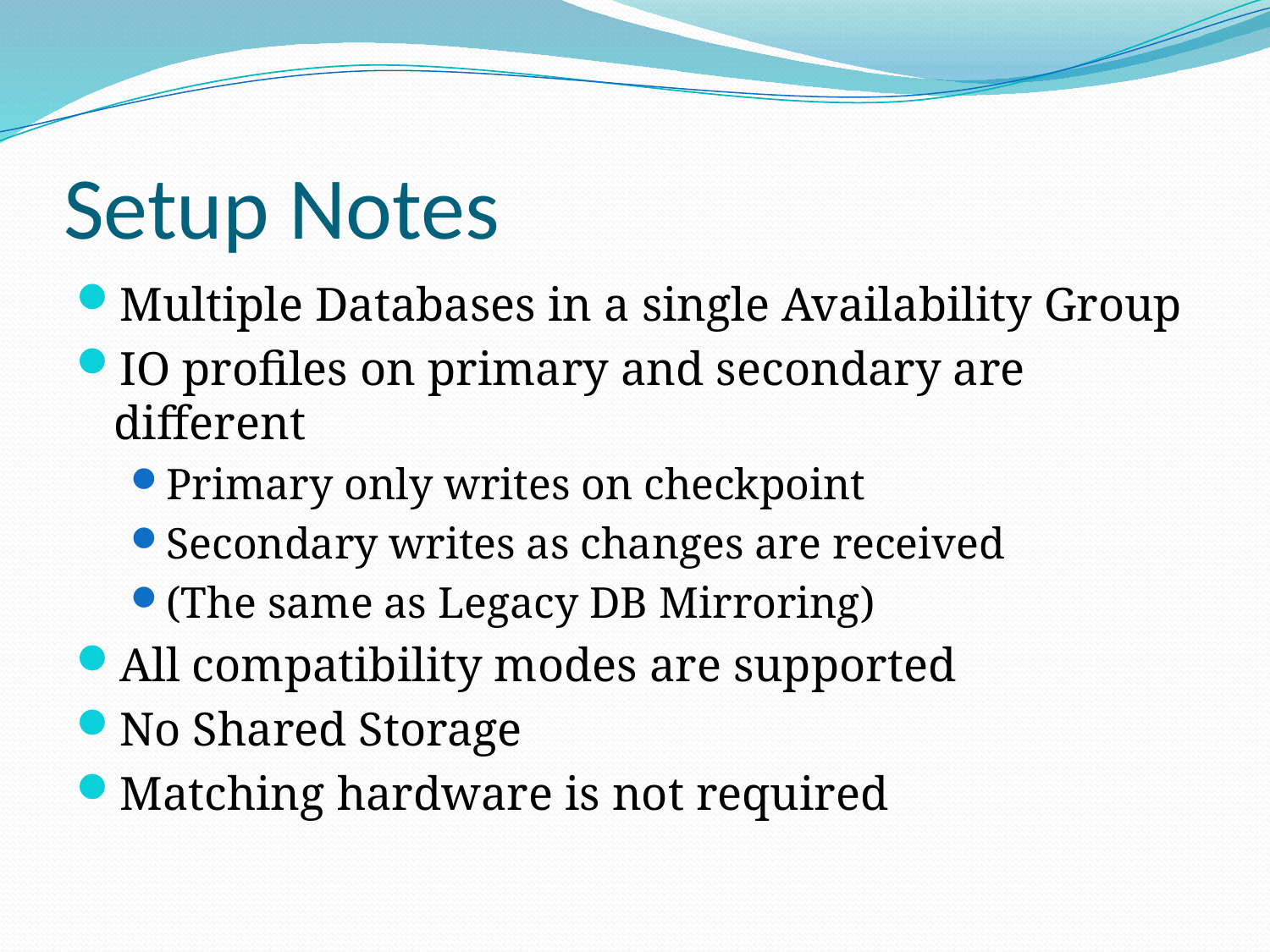

# Setup Notes
Multiple Databases in a single Availability Group
IO profiles on primary and secondary are different
Primary only writes on checkpoint
Secondary writes as changes are received
(The same as Legacy DB Mirroring)
All compatibility modes are supported
No Shared Storage
Matching hardware is not required